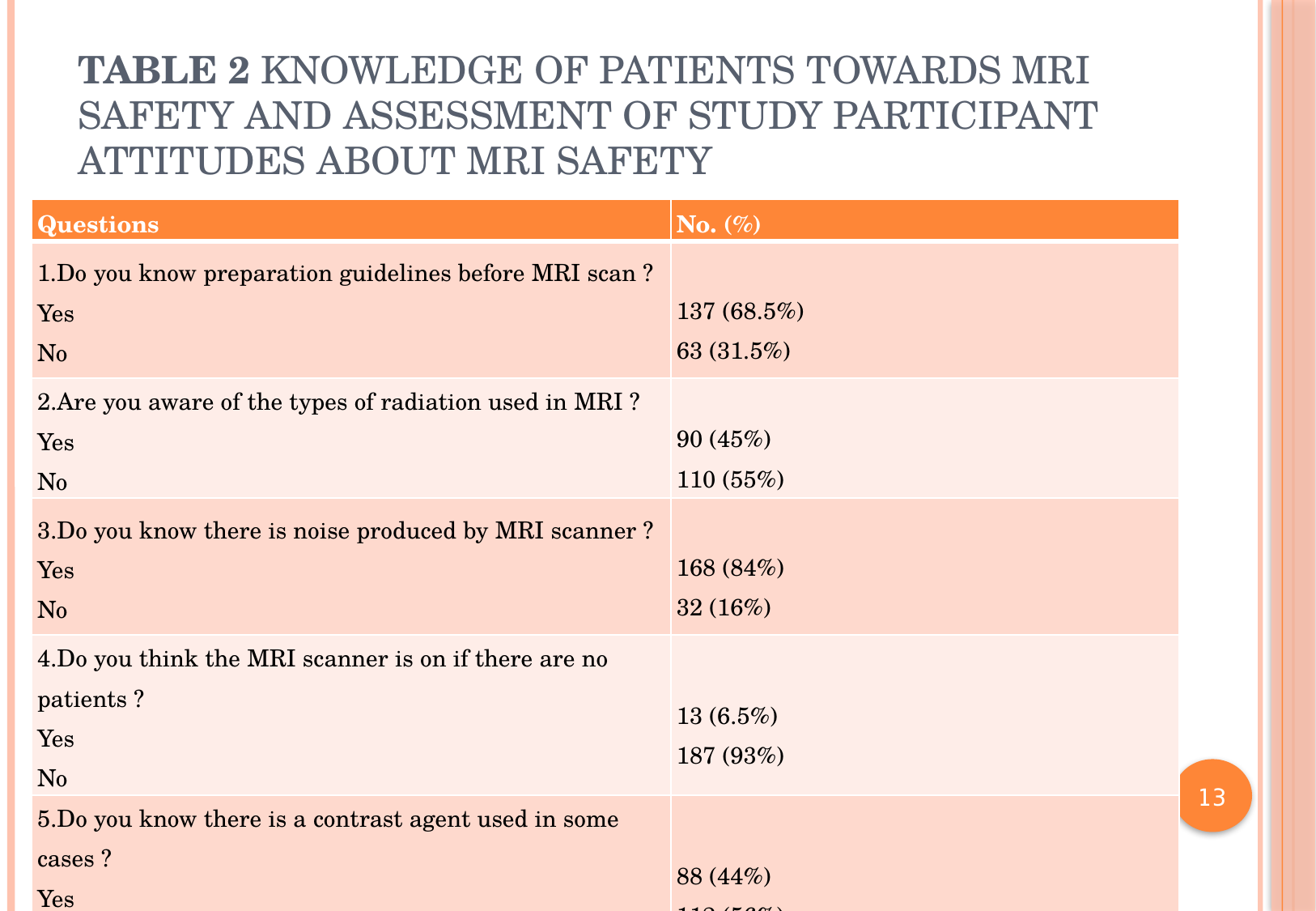

# Table 2 Knowledge of Patients Towards MRI Safety and Assessment of Study Participant Attitudes About MRI Safety
| Questions | No. (%) |
| --- | --- |
| 1.Do you know preparation guidelines before MRI scan ? Yes No | 137 (68.5%) 63 (31.5%) |
| 2.Are you aware of the types of radiation used in MRI ? Yes No | 90 (45%) 110 (55%) |
| 3.Do you know there is noise produced by MRI scanner ? Yes No | 168 (84%) 32 (16%) |
| 4.Do you think the MRI scanner is on if there are no patients ? Yes No | 13 (6.5%) 187 (93%) |
| 5.Do you know there is a contrast agent used in some cases ? Yes No | 88 (44%) 112 (56%) |
13